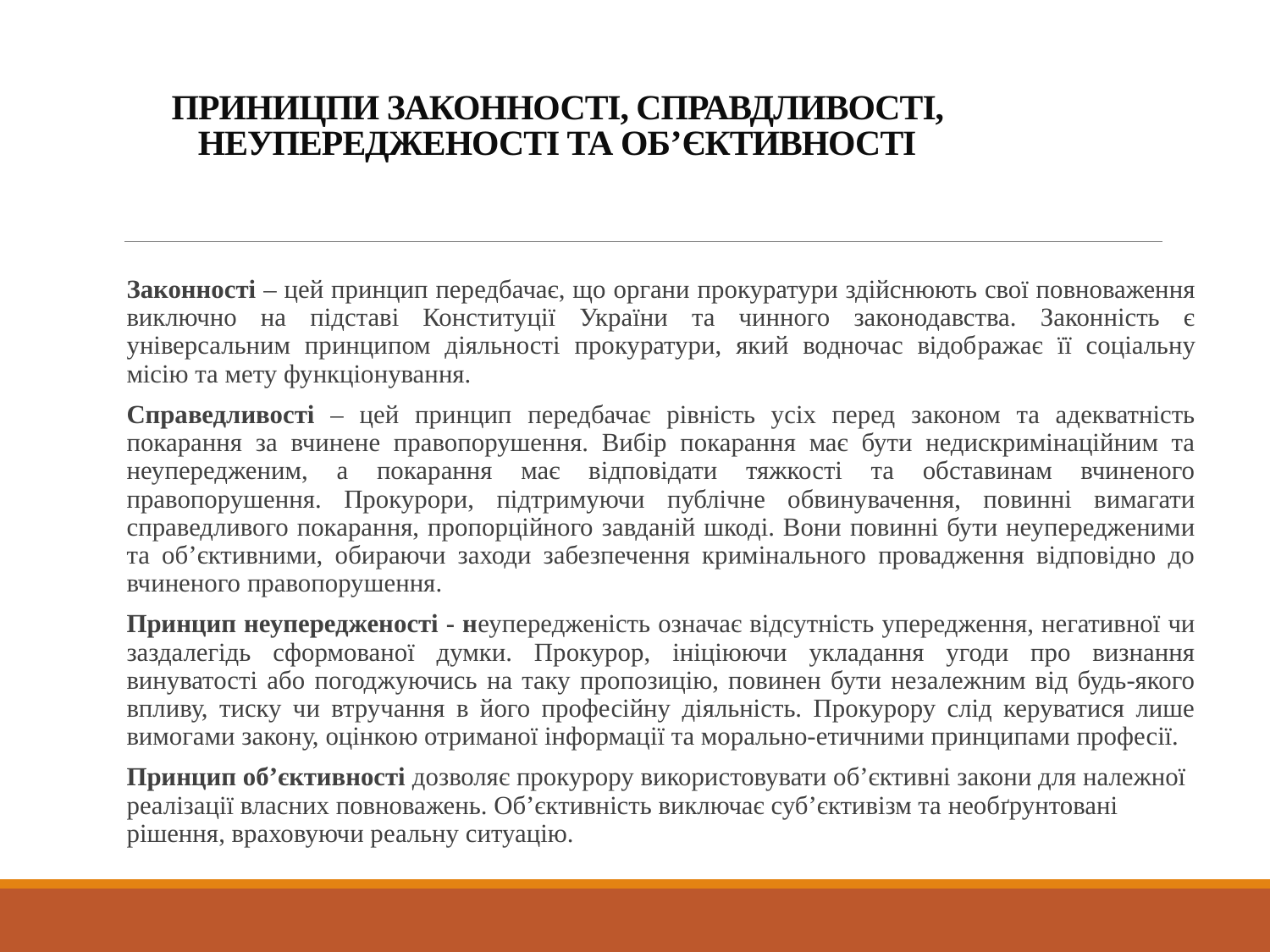

# ПРИНИЦПИ ЗАКОННОСТІ, СПРАВДЛИВОСТІ, НЕУПЕРЕДЖЕНОСТІ ТА ОБ’ЄКТИВНОСТІ

Законності – цей принцип передбачає, що органи прокуратури здійснюють свої повноваження виключно на підставі Конституції України та чинного законодавства. Законність є універсальним принципом діяльності прокуратури, який водночас відоб­ражає її соціальну місію та мету функціонування.
Справедливості – цей принцип передбачає рівність усіх перед законом та адекватність покарання за вчинене правопорушення. Вибір покарання має бути недискримінаційним та неупередженим, а покарання має відповідати тяжкості та обставинам вчиненого правопорушення. Прокурори, підтримуючи публічне обвинувачення, повинні вимагати справедливого покарання, пропорційного завданій шкоді. Вони повинні бути неупередженими та об’єктивними, обираючи заходи забезпечення кримінального провадження відповідно до вчиненого правопорушення.
Принцип неупередженості - неупередженість означає відсутність упередження, негативної чи заздалегідь сформованої думки. Прокурор, ініціюючи укладання угоди про визнання винуватості або погоджуючись на таку пропозицію, повинен бути незалежним від будь-якого впливу, тиску чи втручання в його професійну діяльність. Прокурору слід керуватися лише вимогами закону, оцінкою отриманої інформації та морально-етичними принципами професії.
Принцип об’єктивності дозволяє прокурору використовувати об’єктивні закони для належної реалізації власних повноважень. Об’єктивність виключає суб’єктивізм та необґрунтовані рішення, враховуючи реальну ситуацію.